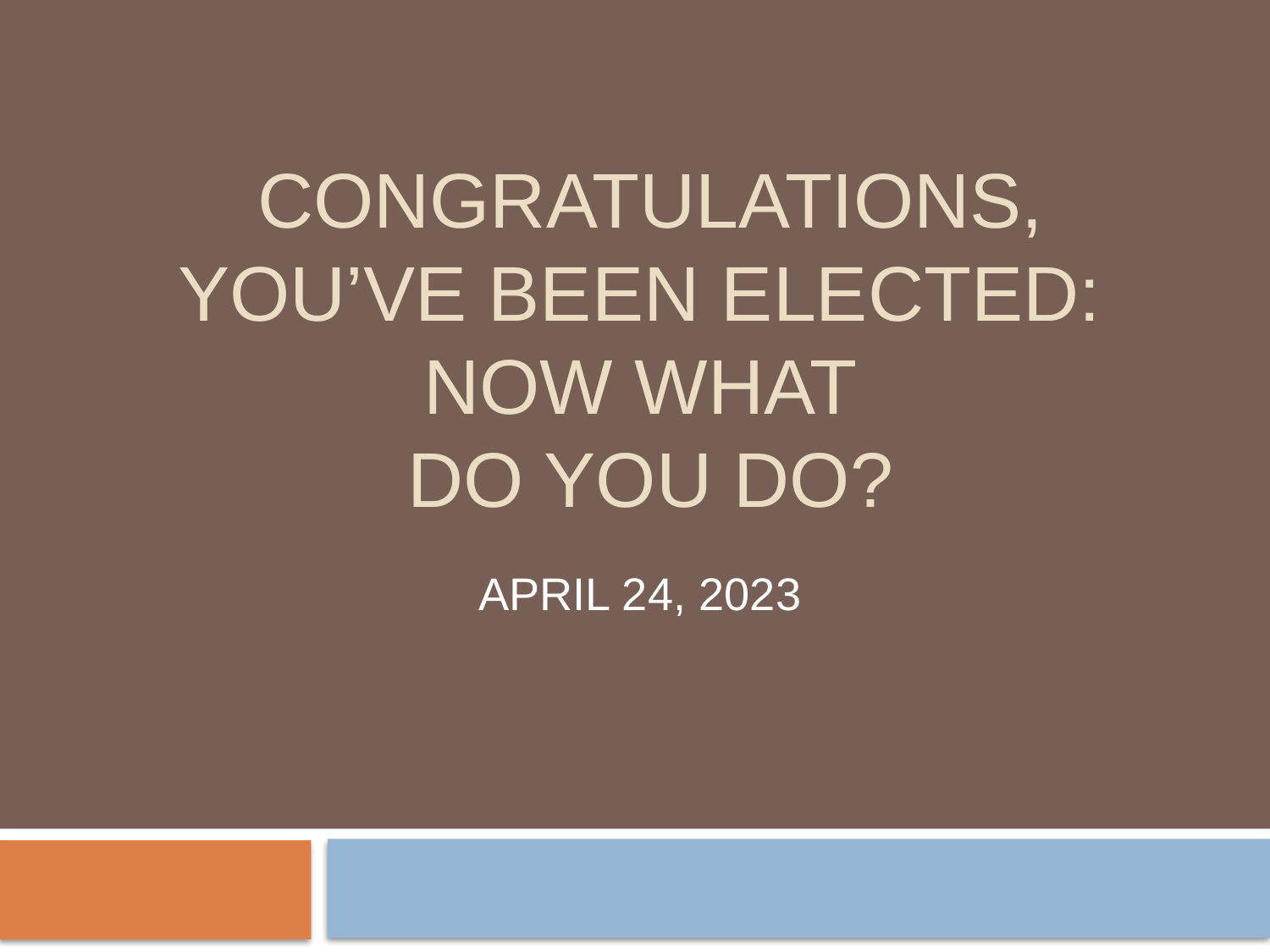

# CONGRATULATIONS, YOU’VE BEEN ELECTED:  NOW WHAT DO YOU DO?
APRIL 24, 2023